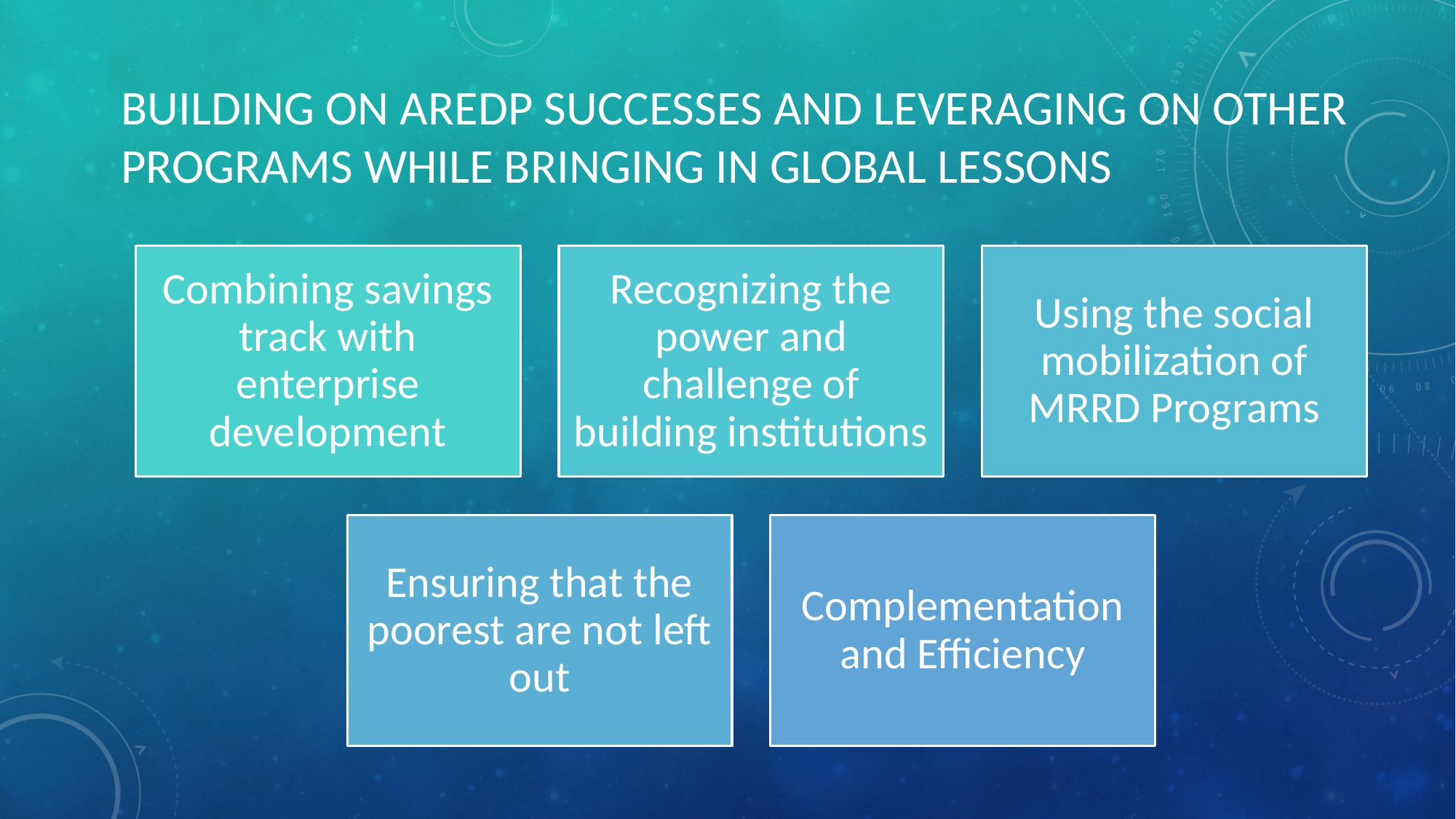

# Building on AREDP Successes and Leveraging on other programs while bringing in global lessons
Combining savings track with enterprise development
Recognizing the power and challenge of building institutions
Using the social mobilization of MRRD Programs
Ensuring that the poorest are not left out
Complementation and Efficiency